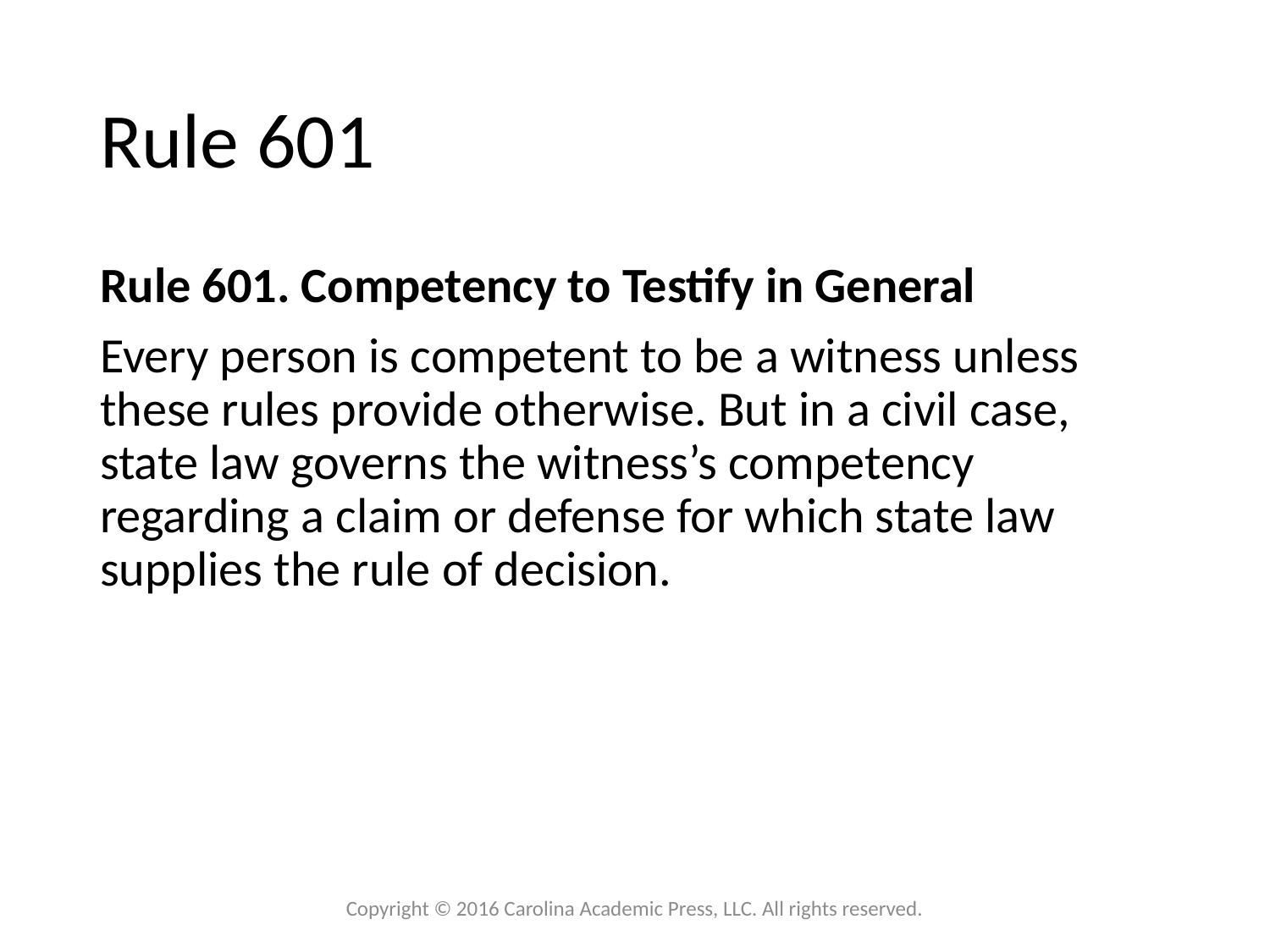

# Rule 601
Rule 601. Competency to Testify in General
Every person is competent to be a witness unless these rules provide otherwise. But in a civil case, state law governs the witness’s competency regarding a claim or defense for which state law supplies the rule of decision.

Copyright © 2016 Carolina Academic Press, LLC. All rights reserved.